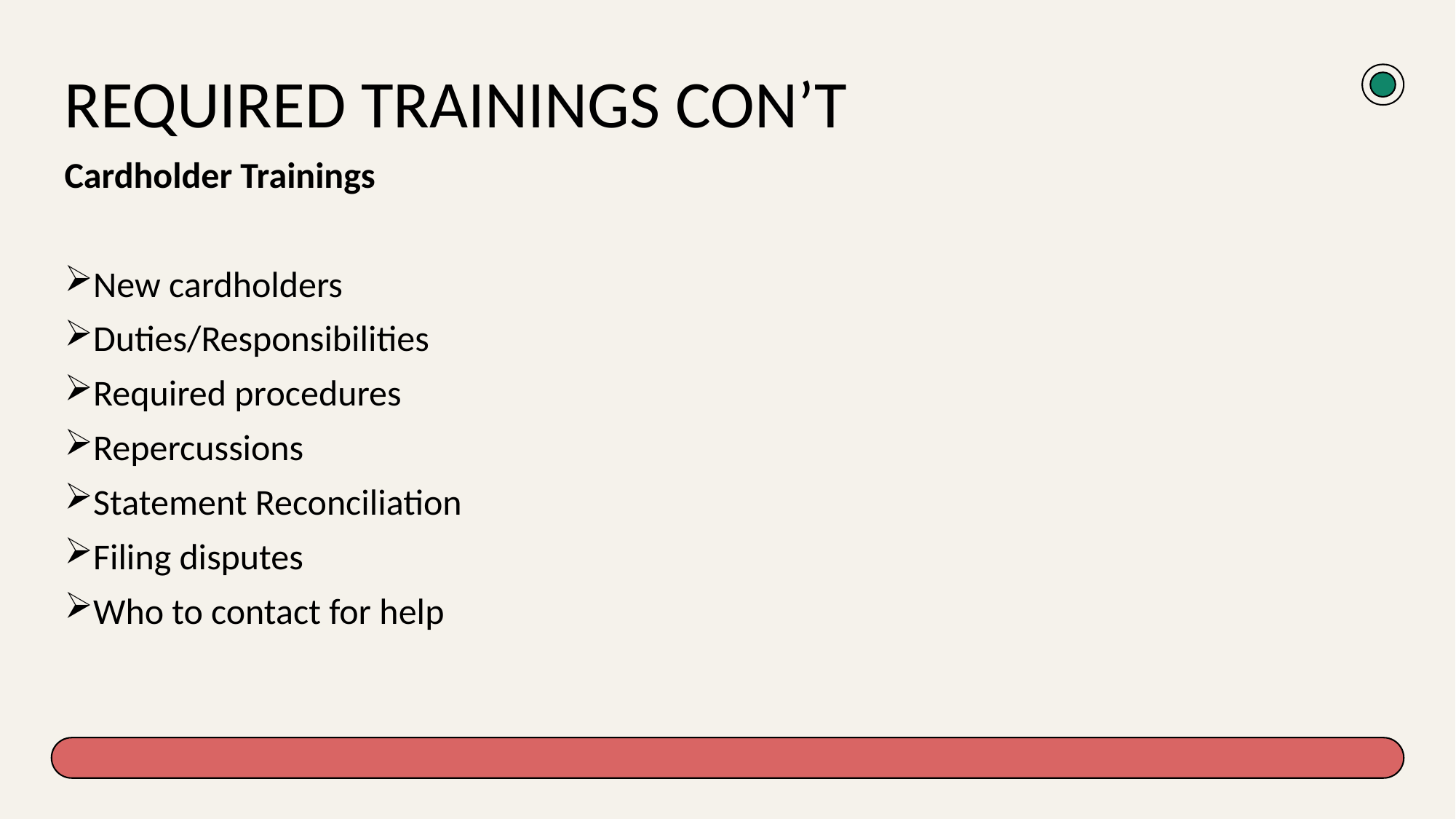

# Required Trainings con’t
Cardholder Trainings

New cardholders
Duties/Responsibilities
Required procedures
Repercussions
Statement Reconciliation
Filing disputes
Who to contact for help